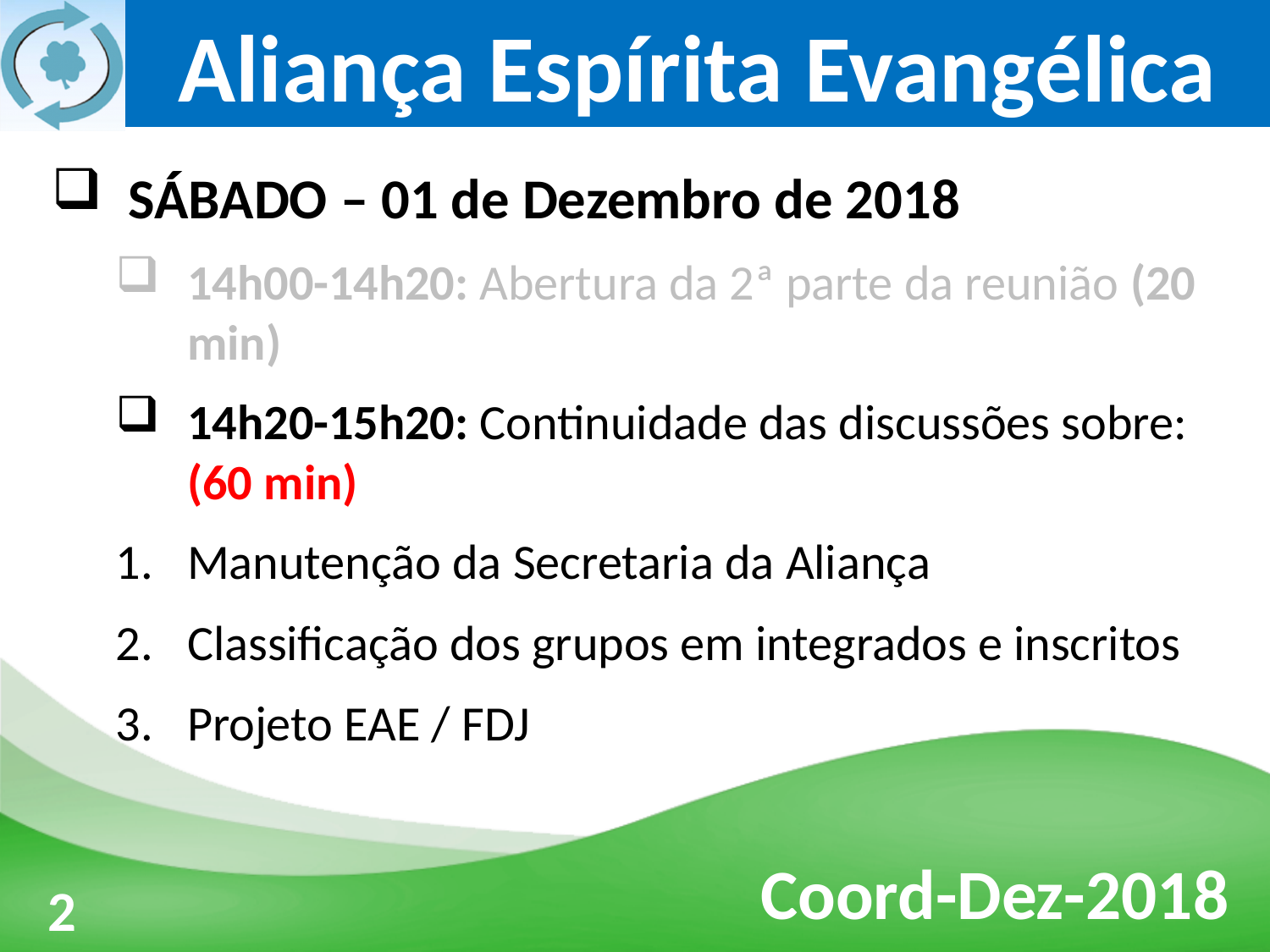

SÁBADO – 01 de Dezembro de 2018
14h00-14h20: Abertura da 2ª parte da reunião (20 min)
14h20-15h20: Continuidade das discussões sobre: (60 min)
Manutenção da Secretaria da Aliança
Classificação dos grupos em integrados e inscritos
Projeto EAE / FDJ

3

2